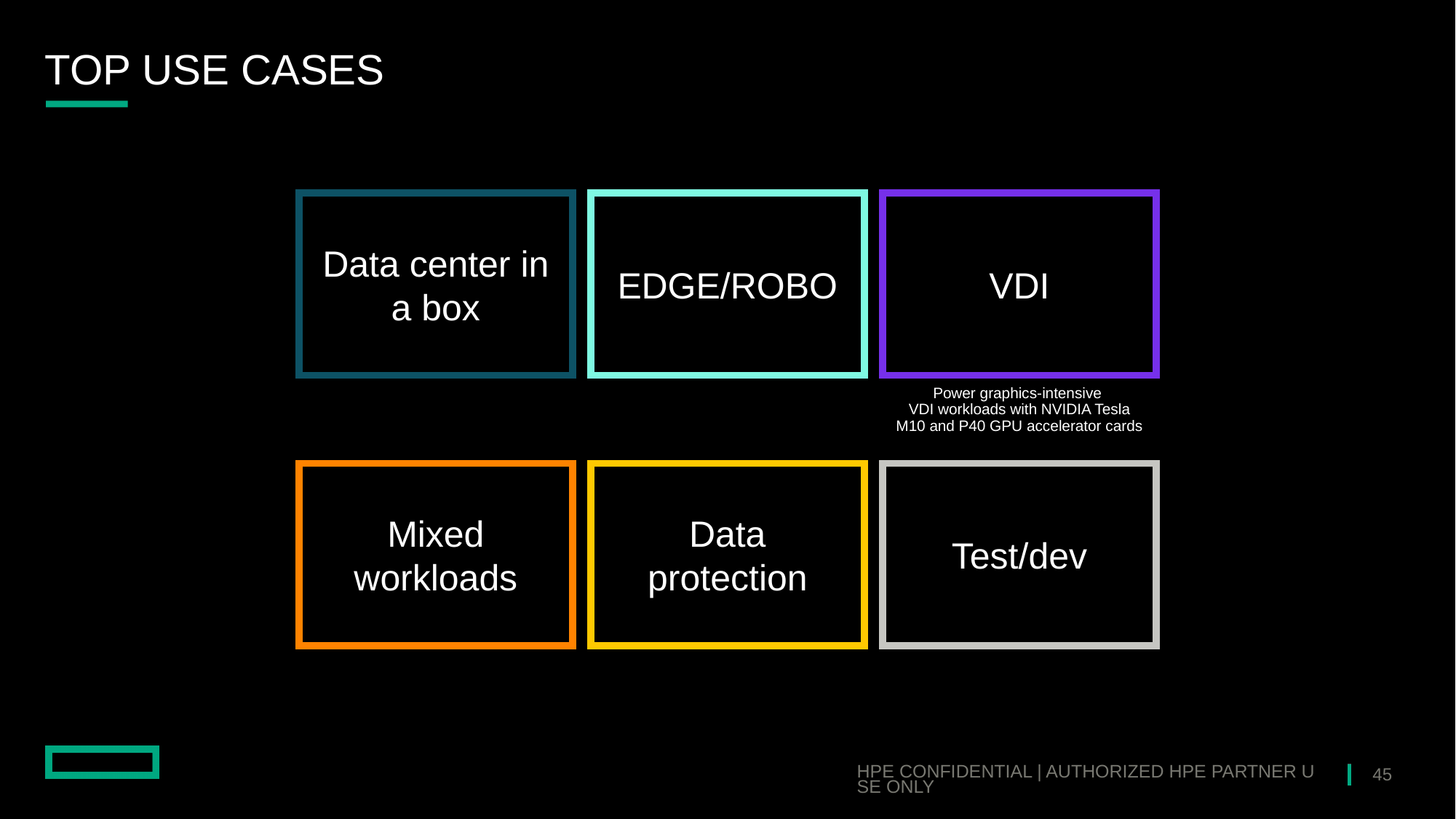

# Top use cases
Data center in a box
EDGE/ROBO
VDI
Power graphics-intensive
VDI workloads with NVIDIA Tesla
M10 and P40 GPU accelerator cards
Mixed workloads
Data
protection
Test/dev
45
HPE CONFIDENTIAL | AUTHORIZED HPE PARTNER USE ONLY